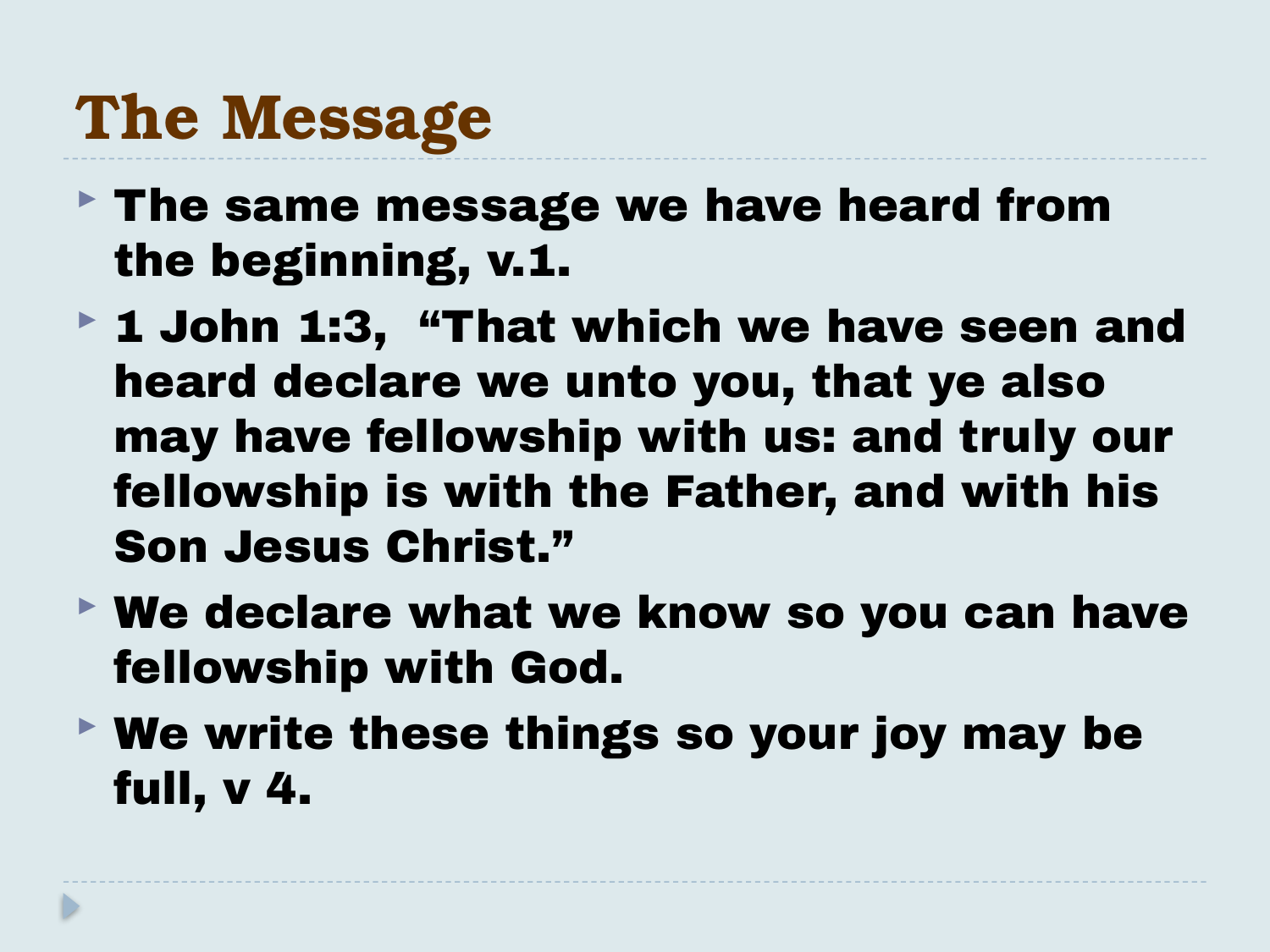

# The Message
The same message we have heard from the beginning, v.1.
1 John 1:3,  “That which we have seen and heard declare we unto you, that ye also may have fellowship with us: and truly our fellowship is with the Father, and with his Son Jesus Christ.”
We declare what we know so you can have fellowship with God.
We write these things so your joy may be full, v 4.